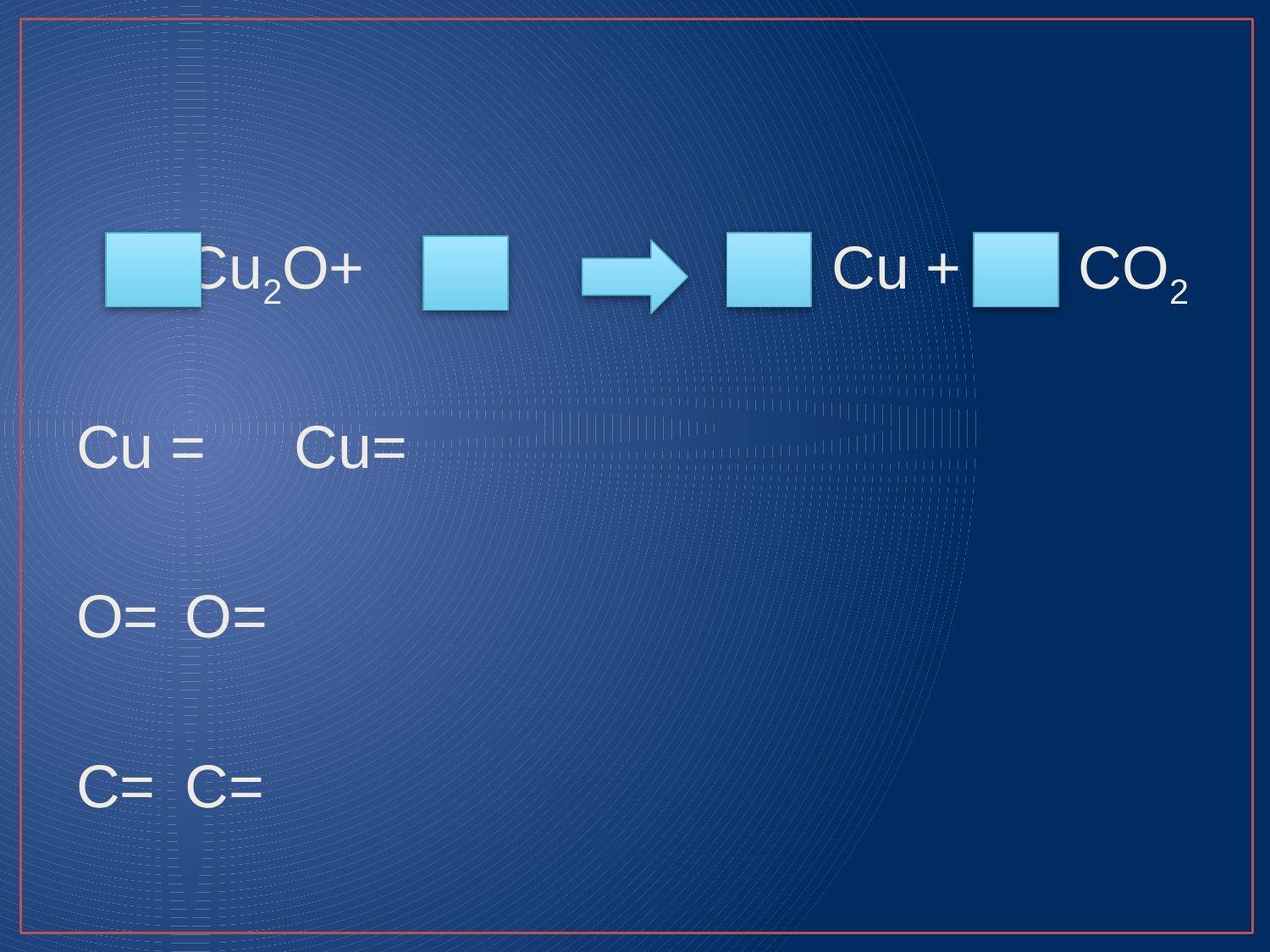

#

 	Cu2O+	   C 		      Cu +       CO2

Cu =					Cu=

O=						O=

C=						C=